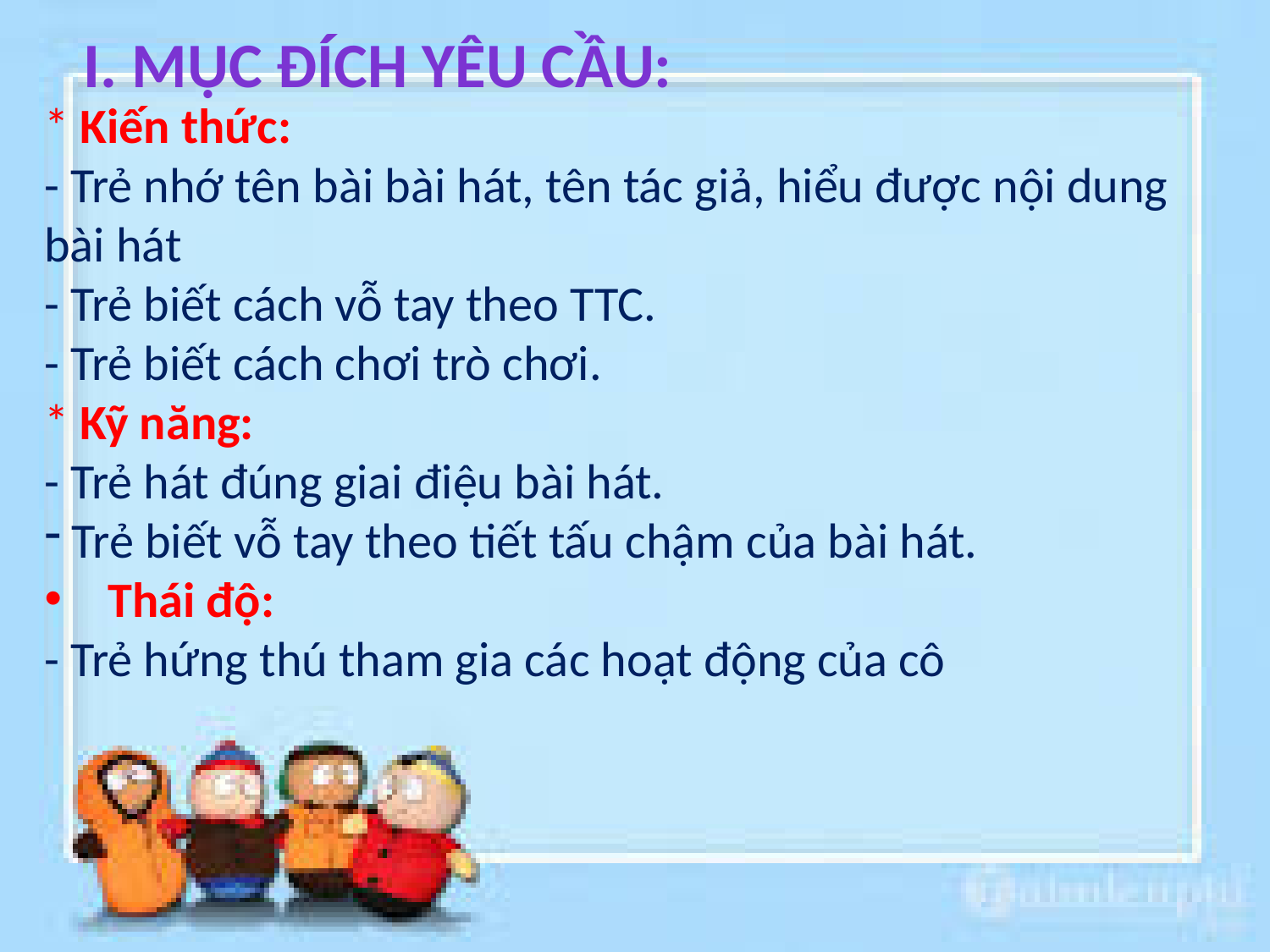

i. Mục đích yêu cầu:
* Kiến thức:
- Trẻ nhớ tên bài bài hát, tên tác giả, hiểu được nội dung bài hát
- Trẻ biết cách vỗ tay theo TTC.
- Trẻ biết cách chơi trò chơi.
* Kỹ năng:
- Trẻ hát đúng giai điệu bài hát.
 Trẻ biết vỗ tay theo tiết tấu chậm của bài hát.
Thái độ:
- Trẻ hứng thú tham gia các hoạt động của cô